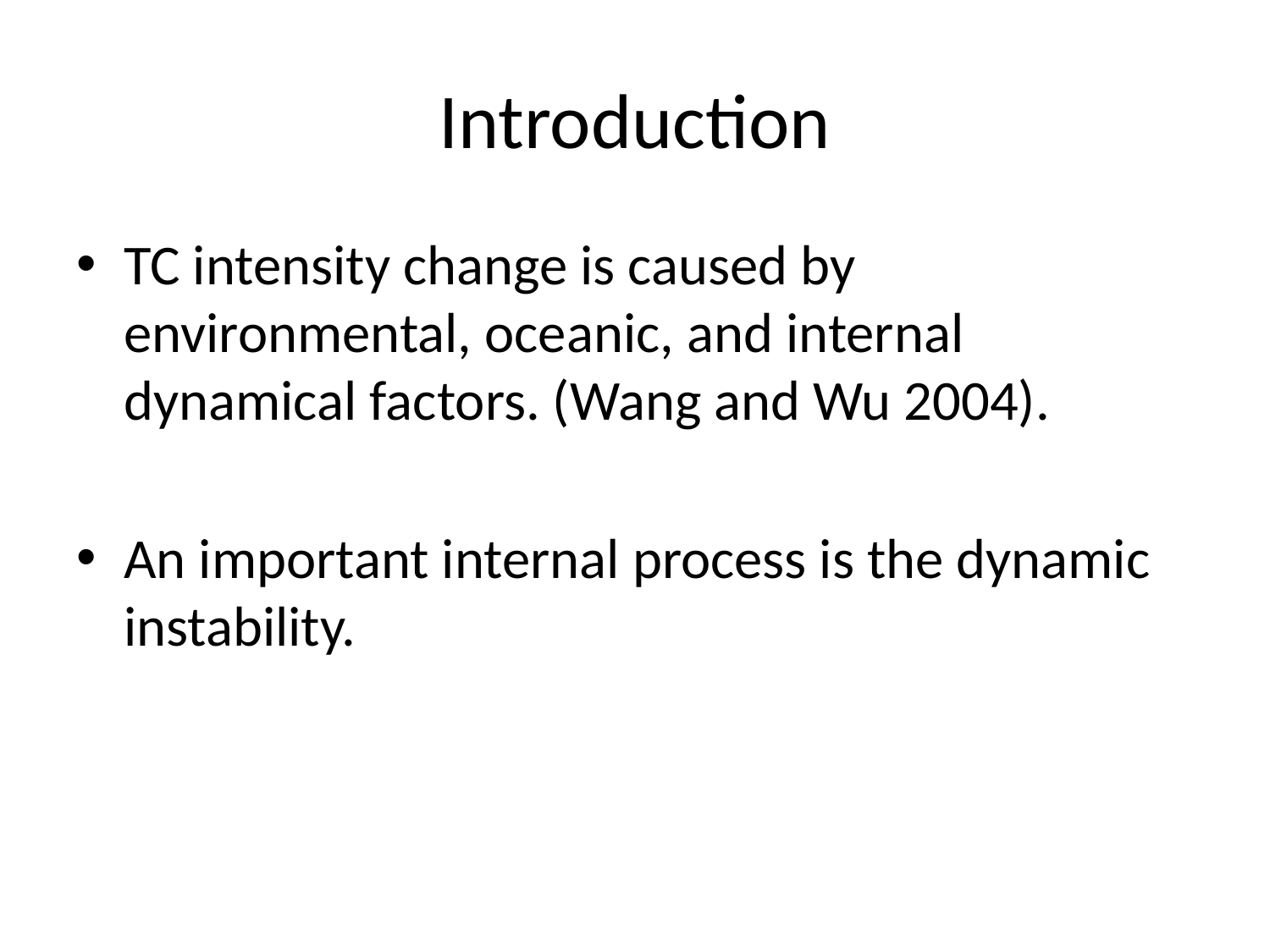

# Introduction
TC intensity change is caused by environmental, oceanic, and internal dynamical factors. (Wang and Wu 2004).

An important internal process is the dynamic instability.